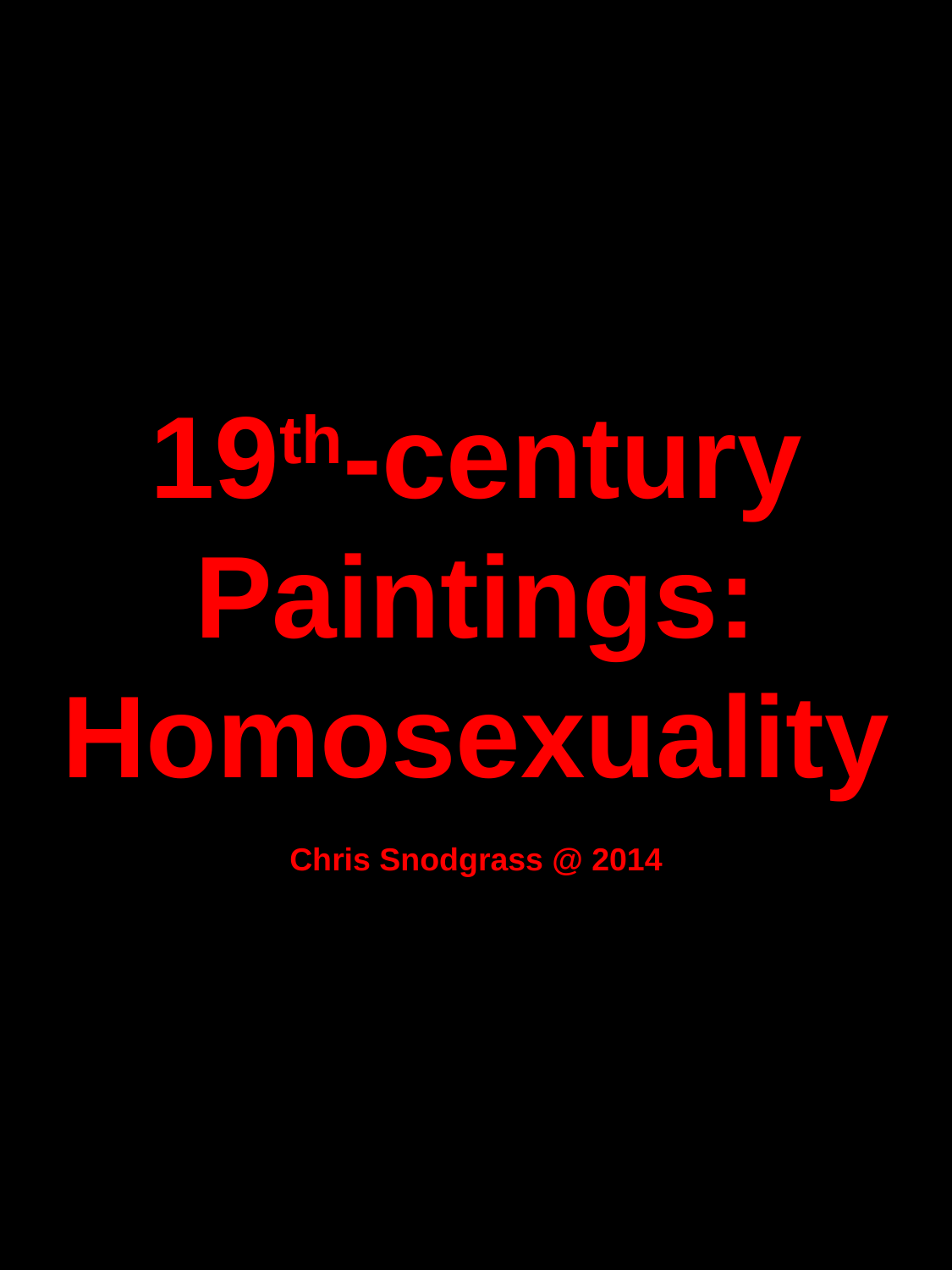

# 19th-century Paintings: Homosexuality Chris Snodgrass @ 2014